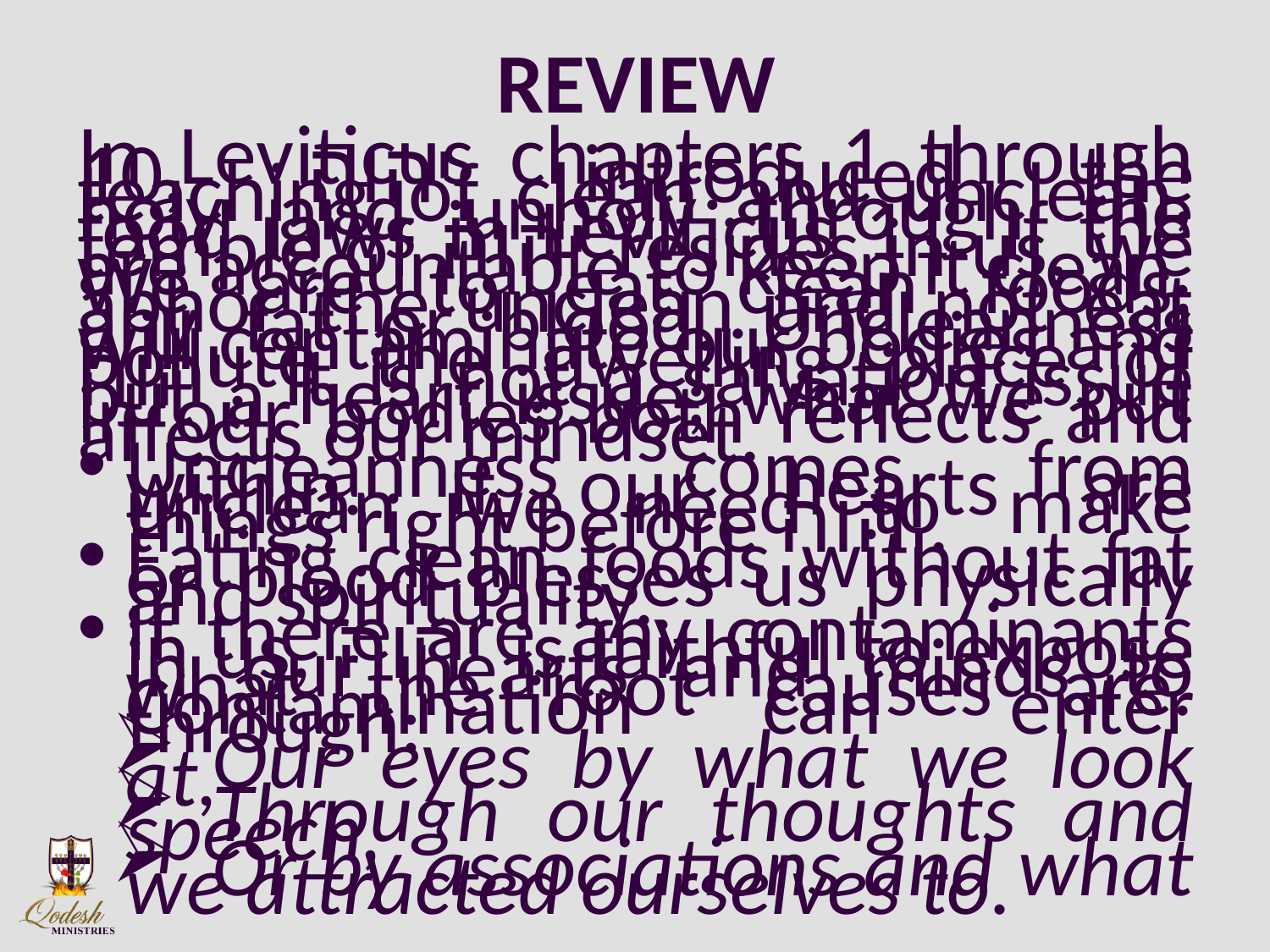

# REVIEW
In Leviticus chapters 1 through 10, יהוה introduced the teaching of clean and unclean, holy and unholy through the food laws in Leviticus 11. If the temple of יהוה resides in us, we are accountable to keep it clean. We are to eat clean foods, abhor the unclean and not eat any fat or blood. Uncleanness will contaminate our bodies and pollute the dwelling place of יהוה. It is not a salvation issue but a heart issue; what we put in our bodies both reflects and affects our mindset.
Uncleanness comes from within. If our hearts are unclean we need to make things right before יהוה.
Eating clean foods without fat or blood blesses us physically and spirituality.
If there are any contaminants in us, יהוה is faithful to expose in our hearts and minds to what the root causes are. Contamination can enter through:
Our eyes by what we look at,
Through our thoughts and speech,
Or by associations and what we attracted ourselves to.